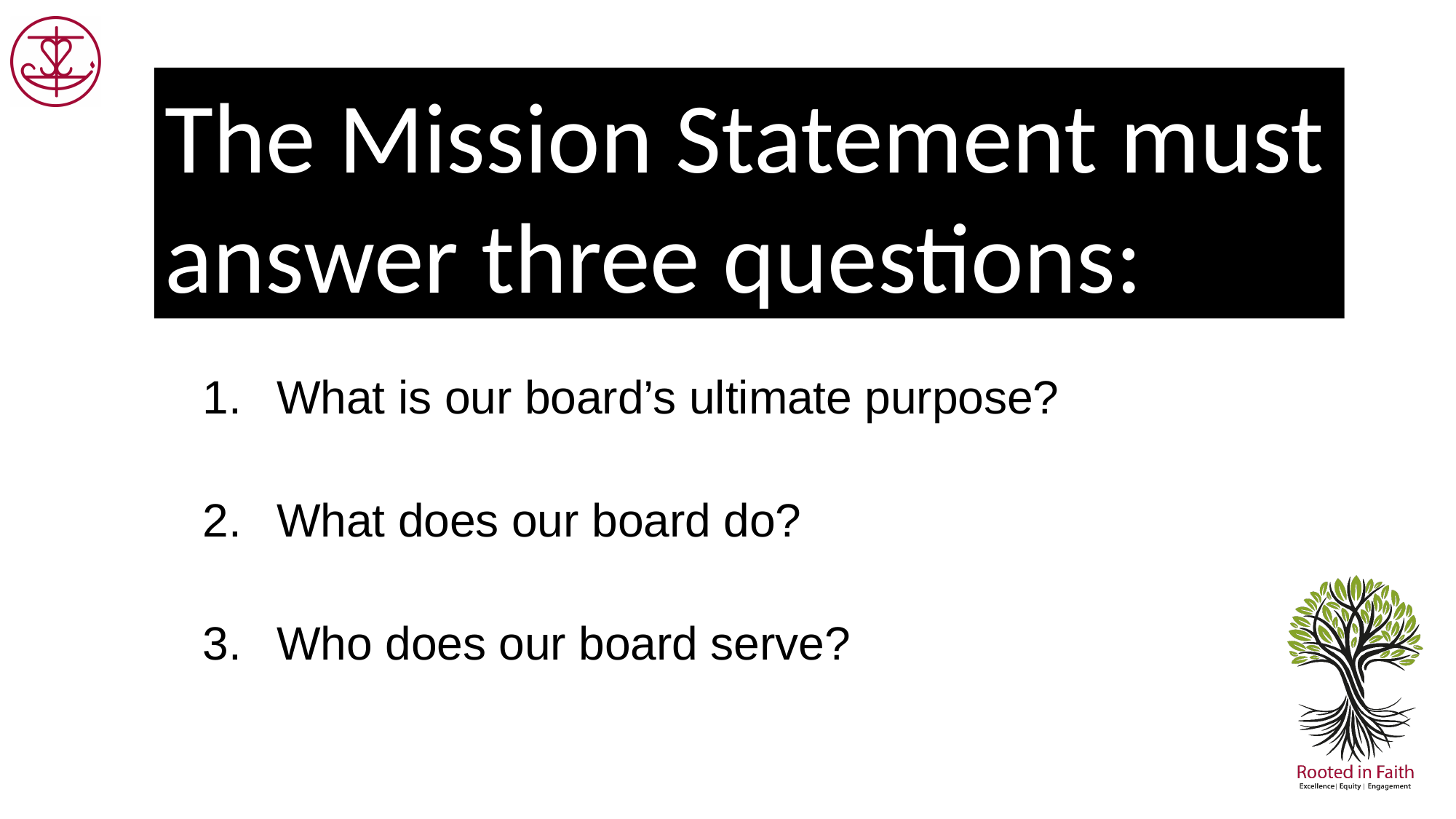

The Mission Statement must answer three questions:
What is our board’s ultimate purpose?

What does our board do?

Who does our board serve?